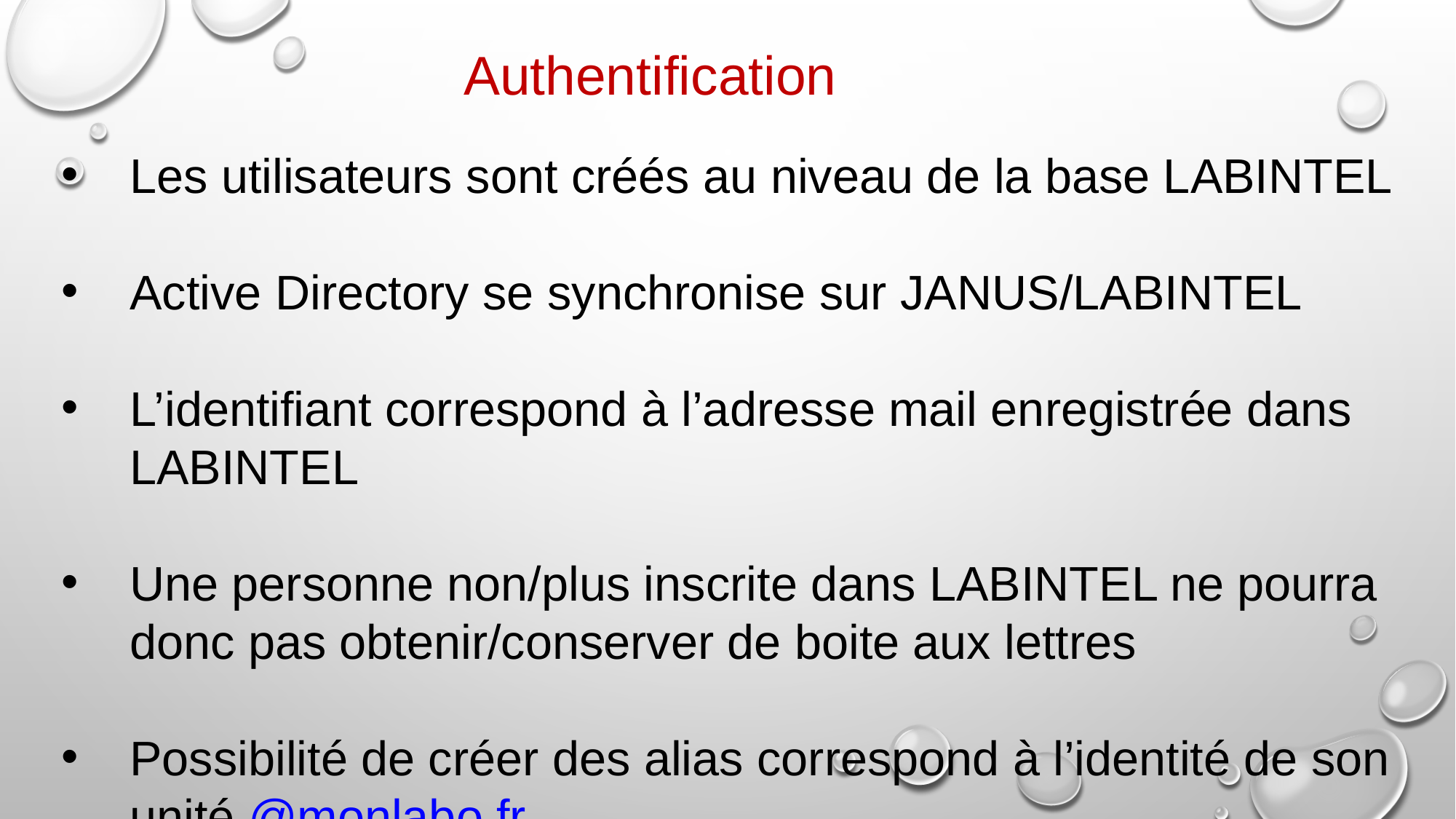

Authentification
Les utilisateurs sont créés au niveau de la base LABINTEL

Active Directory se synchronise sur JANUS/LABINTEL

L’identifiant correspond à l’adresse mail enregistrée dans LABINTEL

Une personne non/plus inscrite dans LABINTEL ne pourra donc pas obtenir/conserver de boite aux lettres

Possibilité de créer des alias correspond à l’identité de son unité @monlabo.fr